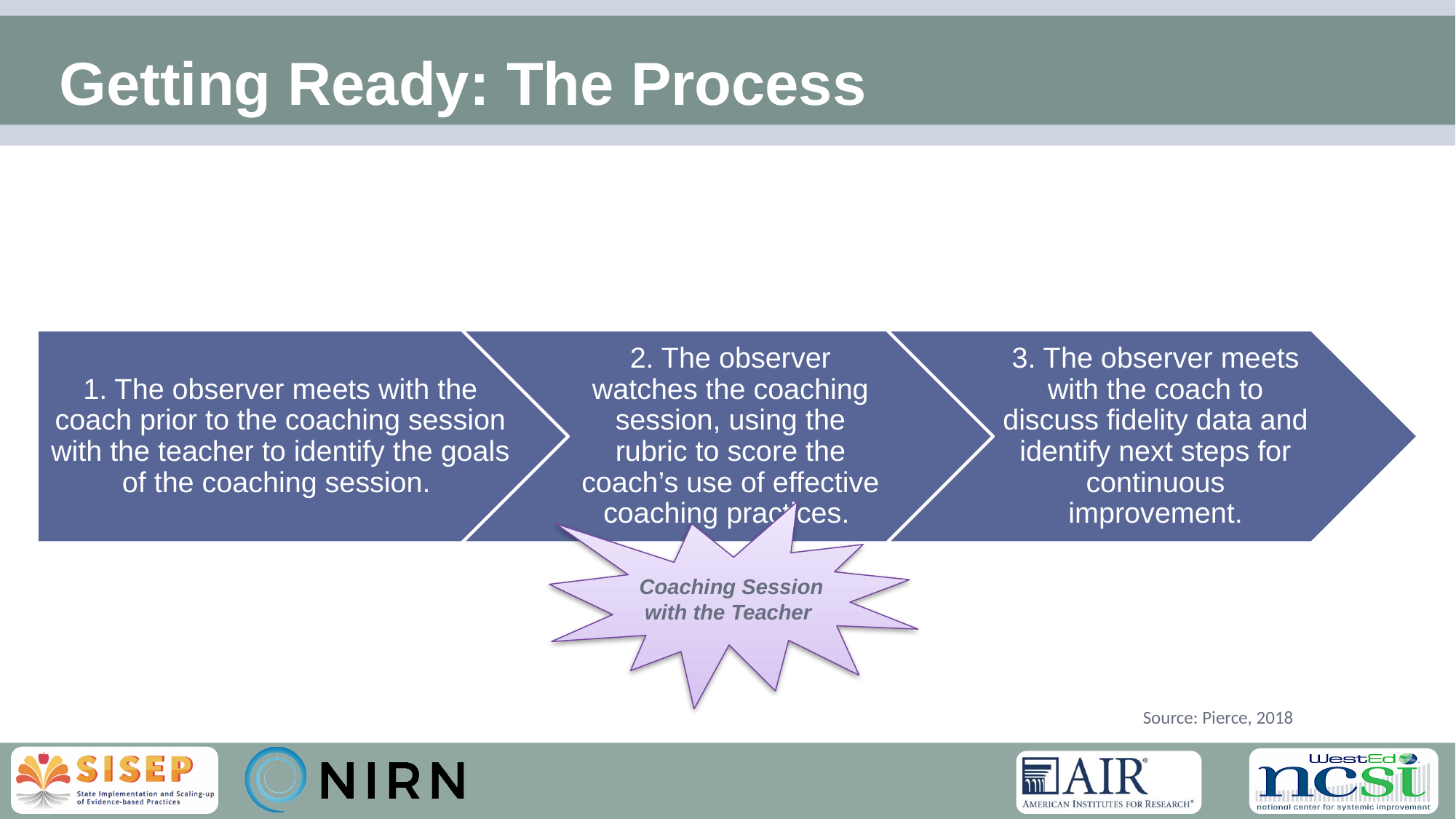

39
# Getting Ready: The Process
1. The observer meets with the coach prior to the coaching session with the teacher to identify the goals of the coaching session.
2. The observer watches the coaching session, using the rubric to score the coach’s use of effective coaching practices.
3. The observer meets with the coach to discuss fidelity data and identify next steps for continuous improvement.
Coaching Session
with the Teacher
Source: Pierce, 2018